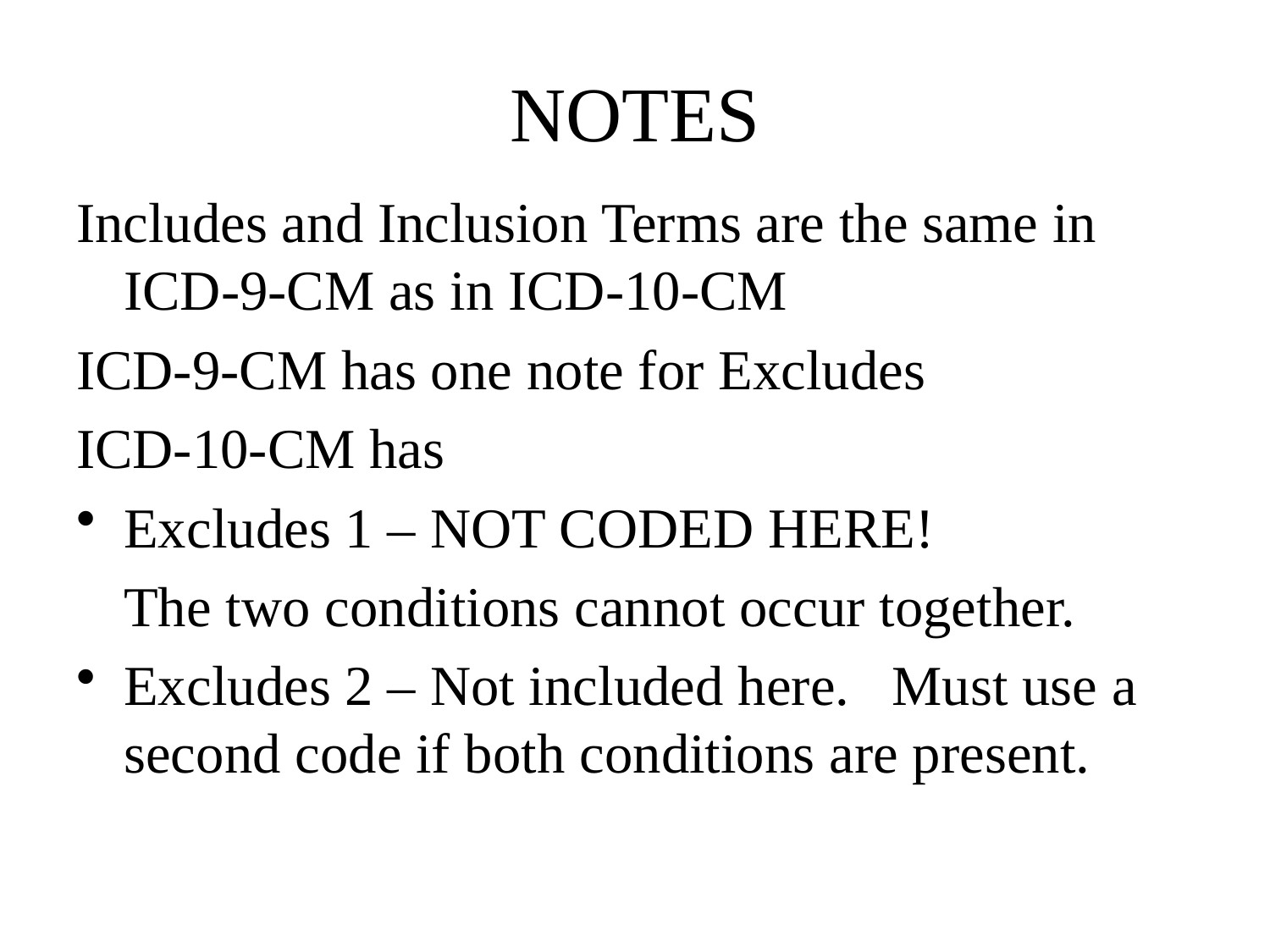

# NOTES
Includes and Inclusion Terms are the same in ICD-9-CM as in ICD-10-CM
ICD-9-CM has one note for Excludes
ICD-10-CM has
Excludes 1 – NOT CODED HERE!
	The two conditions cannot occur together.
Excludes 2 – Not included here.   Must use a second code if both conditions are present.